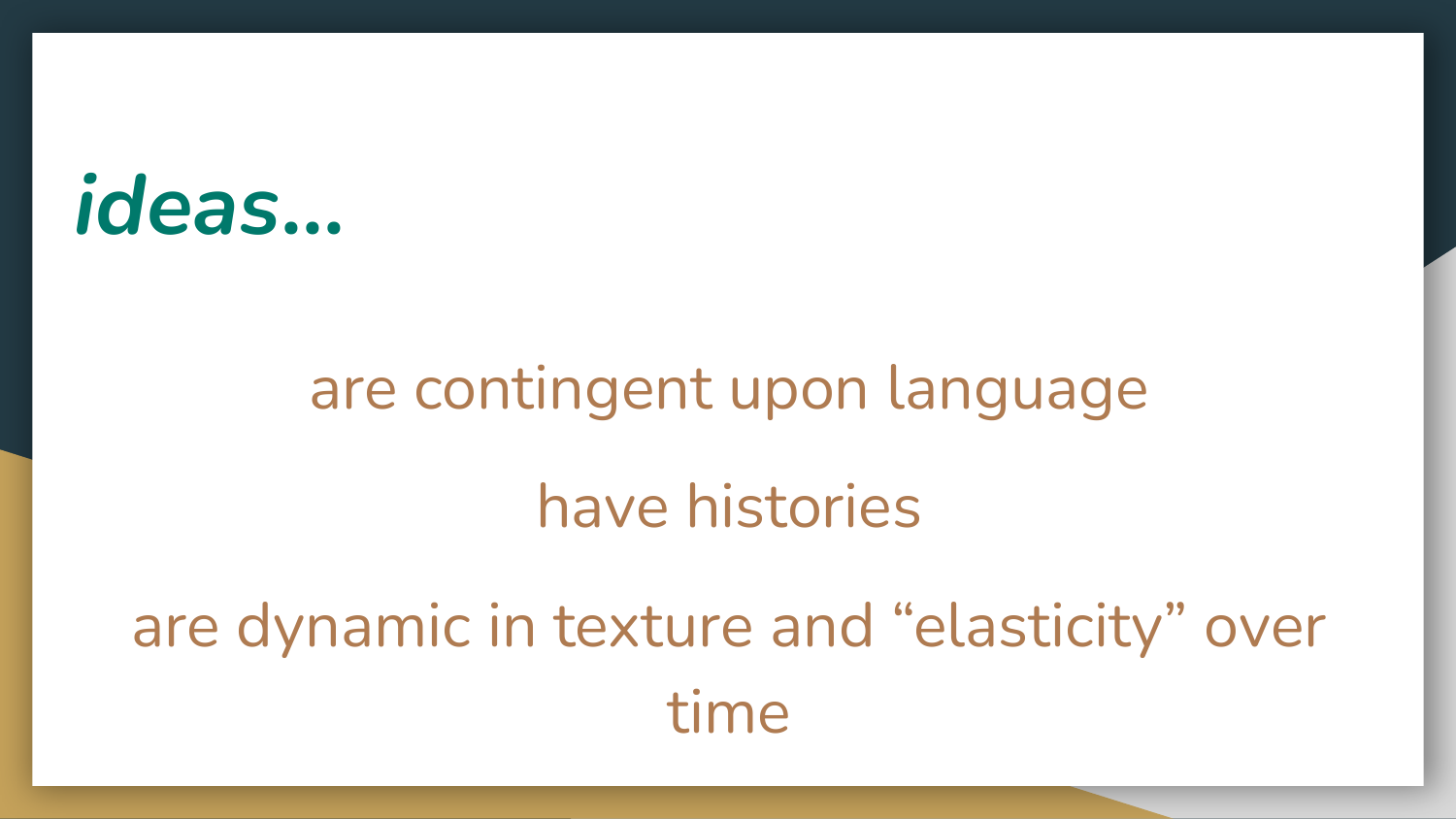

# ideas...
are contingent upon language
have histories
are dynamic in texture and “elasticity” over time